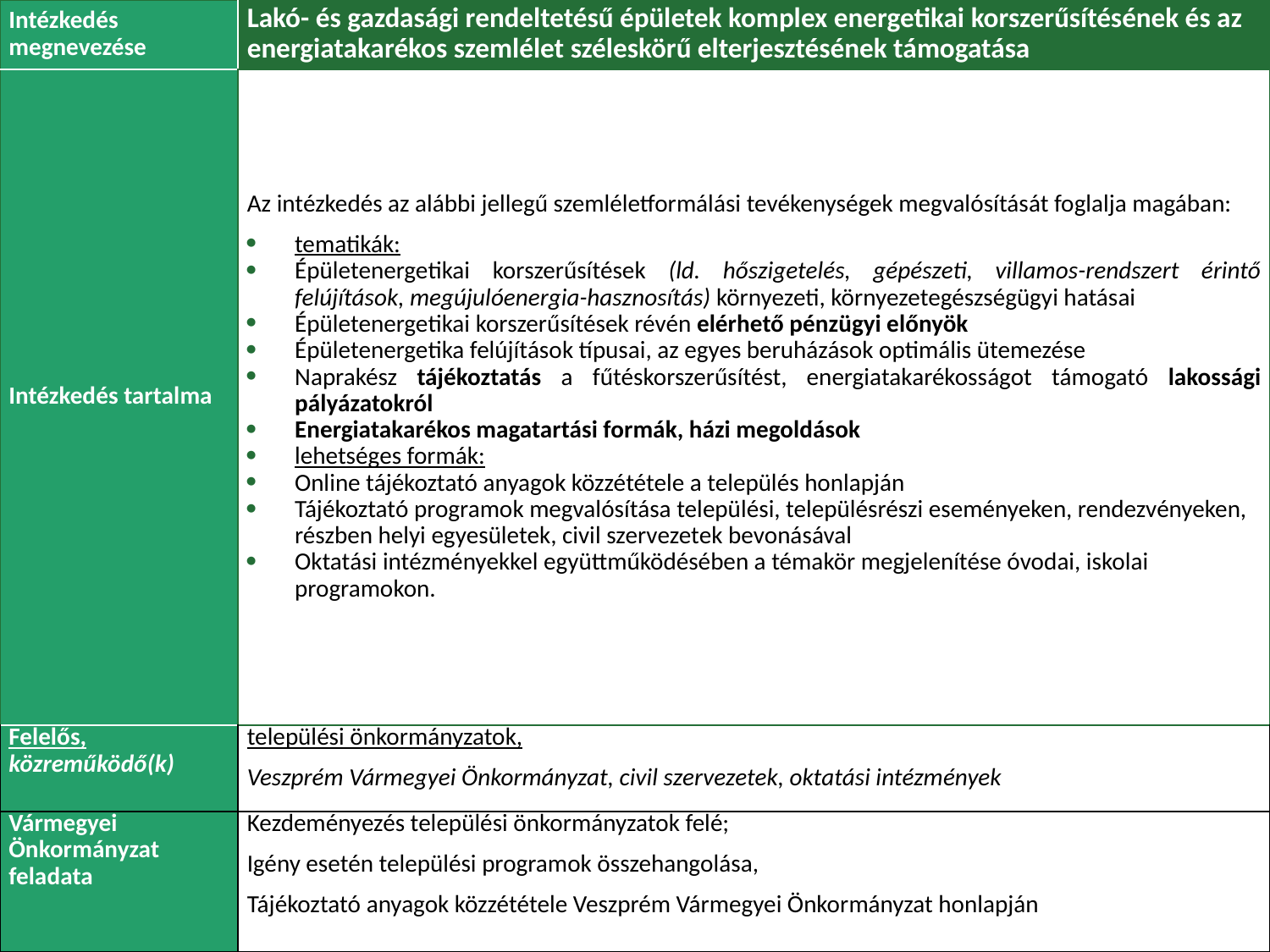

| Intézkedés megnevezése | Lakó- és gazdasági rendeltetésű épületek komplex energetikai korszerűsítésének és az energiatakarékos szemlélet széleskörű elterjesztésének támogatása |
| --- | --- |
| Intézkedés tartalma | Az intézkedés az alábbi jellegű szemléletformálási tevékenységek megvalósítását foglalja magában: tematikák: Épületenergetikai korszerűsítések (ld. hőszigetelés, gépészeti, villamos-rendszert érintő felújítások, megújulóenergia-hasznosítás) környezeti, környezetegészségügyi hatásai Épületenergetikai korszerűsítések révén elérhető pénzügyi előnyök Épületenergetika felújítások típusai, az egyes beruházások optimális ütemezése Naprakész tájékoztatás a fűtéskorszerűsítést, energiatakarékosságot támogató lakossági pályázatokról Energiatakarékos magatartási formák, házi megoldások lehetséges formák: Online tájékoztató anyagok közzététele a település honlapján Tájékoztató programok megvalósítása települési, településrészi eseményeken, rendezvényeken, részben helyi egyesületek, civil szervezetek bevonásával Oktatási intézményekkel együttműködésében a témakör megjelenítése óvodai, iskolai programokon. |
| Felelős, közreműködő(k) | települési önkormányzatok, Veszprém Vármegyei Önkormányzat, civil szervezetek, oktatási intézmények |
| Vármegyei Önkormányzat feladata | Kezdeményezés települési önkormányzatok felé; Igény esetén települési programok összehangolása, Tájékoztató anyagok közzététele Veszprém Vármegyei Önkormányzat honlapján |